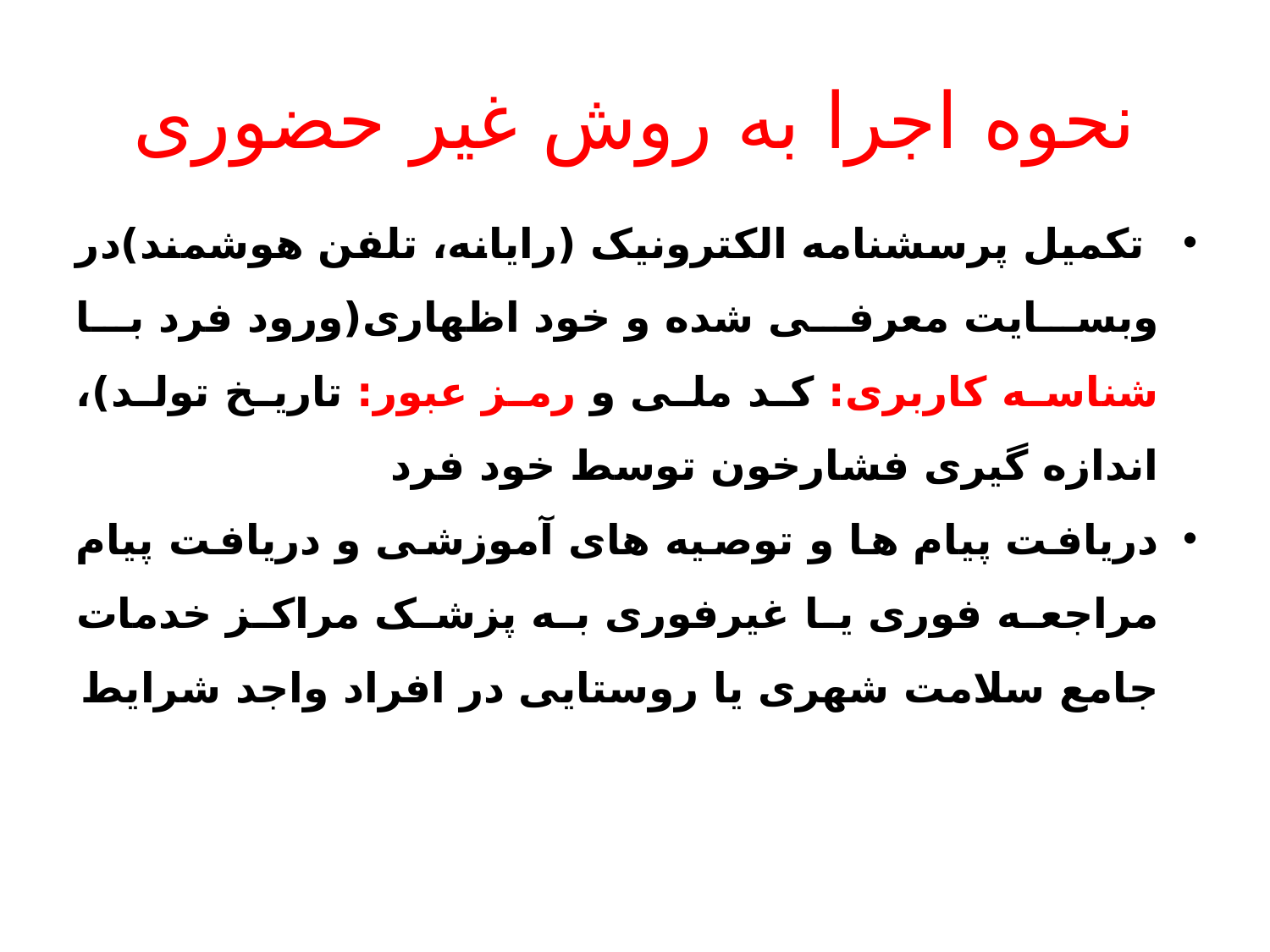

# نحوه اجرا به روش غیر حضوری
 تکمیل پرسشنامه الکترونیک (رایانه، تلفن هوشمند)در وبسایت معرفی شده و خود اظهاری(ورود فرد با شناسه کاربری: کد ملی و رمز عبور: تاریخ تولد)، اندازه گیری فشارخون توسط خود فرد
دریافت پیام ها و توصیه های آموزشی و دریافت پیام مراجعه فوری یا غیرفوری به پزشک مراکز خدمات جامع سلامت شهری یا روستایی در افراد واجد شرایط